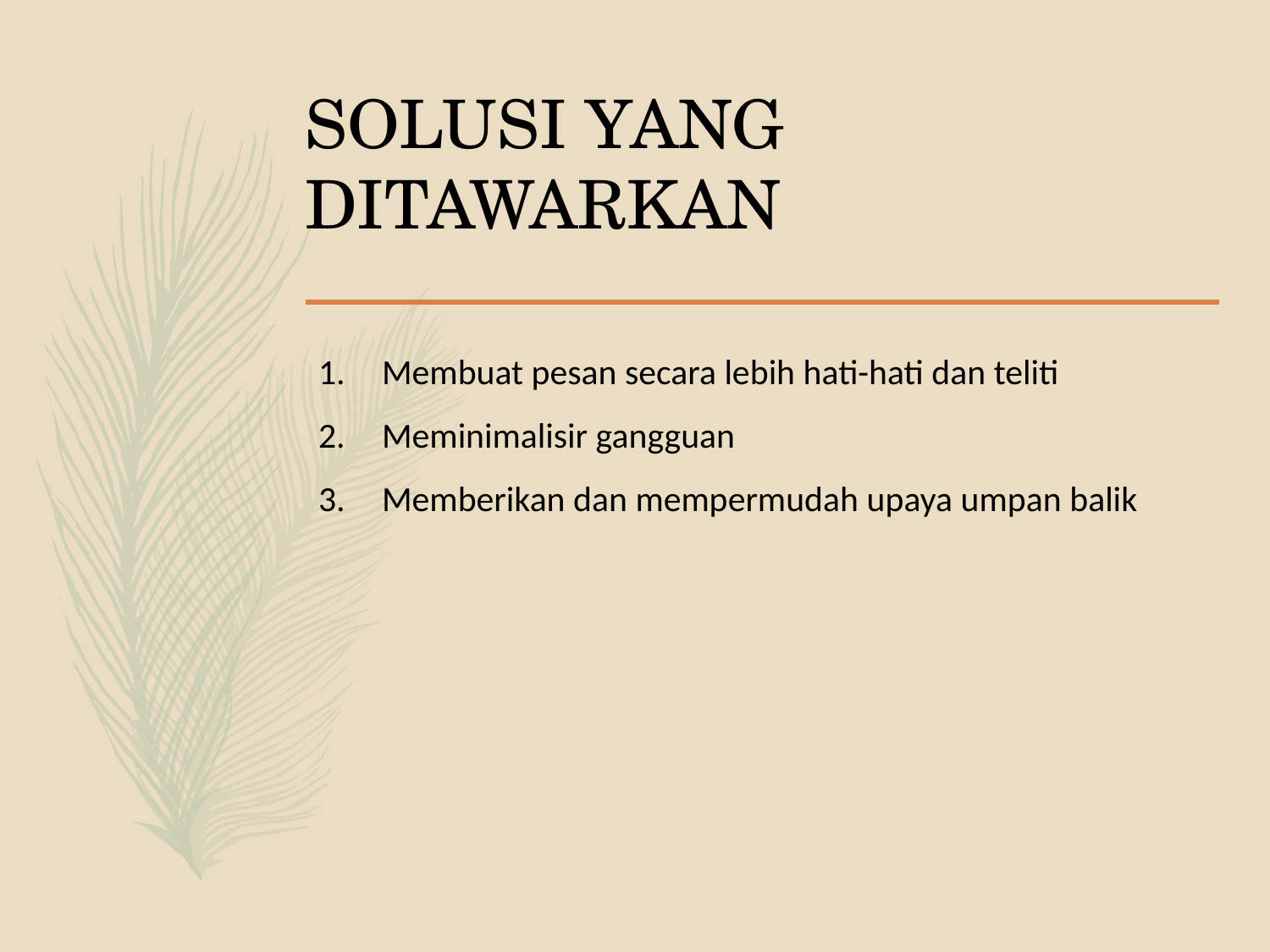

# SOLUSI YANG DITAWARKAN
Membuat pesan secara lebih hati-hati dan teliti
Meminimalisir gangguan
Memberikan dan mempermudah upaya umpan balik